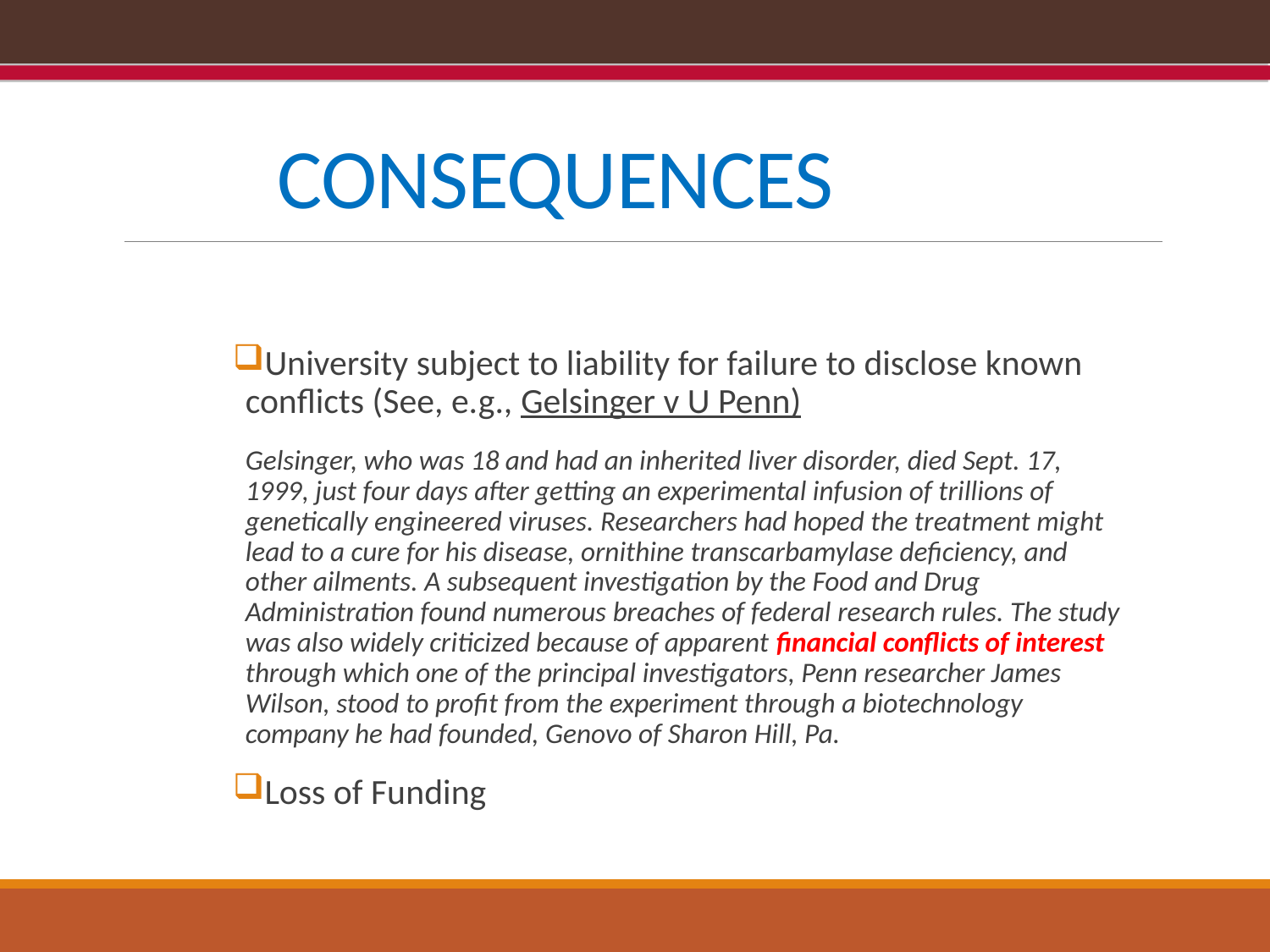

# CONSEQUENCES
University subject to liability for failure to disclose known conflicts (See, e.g., Gelsinger v U Penn)
Gelsinger, who was 18 and had an inherited liver disorder, died Sept. 17, 1999, just four days after getting an experimental infusion of trillions of genetically engineered viruses. Researchers had hoped the treatment might lead to a cure for his disease, ornithine transcarbamylase deficiency, and other ailments. A subsequent investigation by the Food and Drug Administration found numerous breaches of federal research rules. The study was also widely criticized because of apparent financial conflicts of interest through which one of the principal investigators, Penn researcher James Wilson, stood to profit from the experiment through a biotechnology company he had founded, Genovo of Sharon Hill, Pa.
Loss of Funding